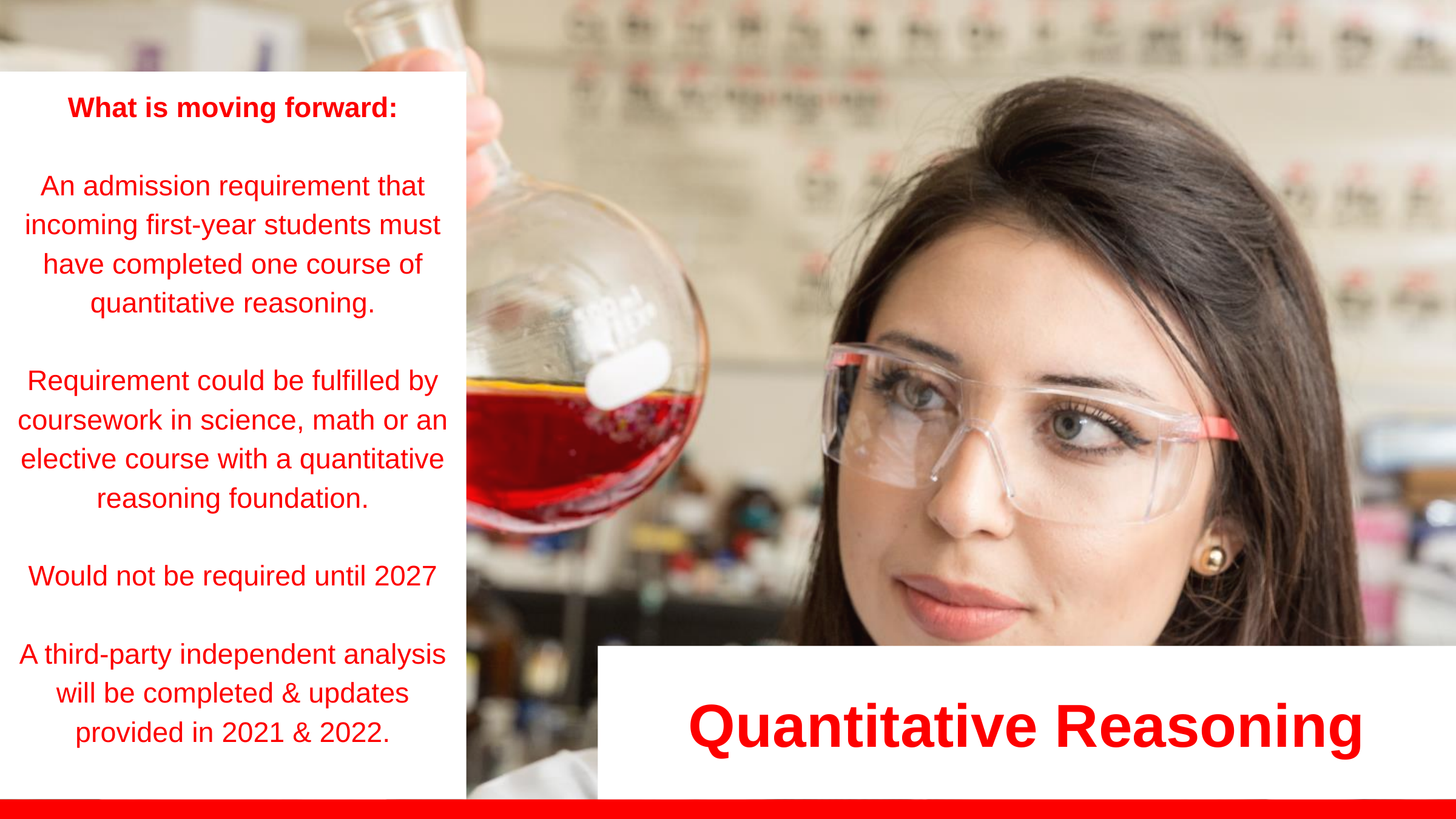

What is moving forward:

An admission requirement that incoming first-year students must have completed one course of quantitative reasoning.

Requirement could be fulfilled by coursework in science, math or an elective course with a quantitative reasoning foundation.

Would not be required until 2027

A third-party independent analysis will be completed & updates provided in 2021 & 2022.

Quantitative Reasoning